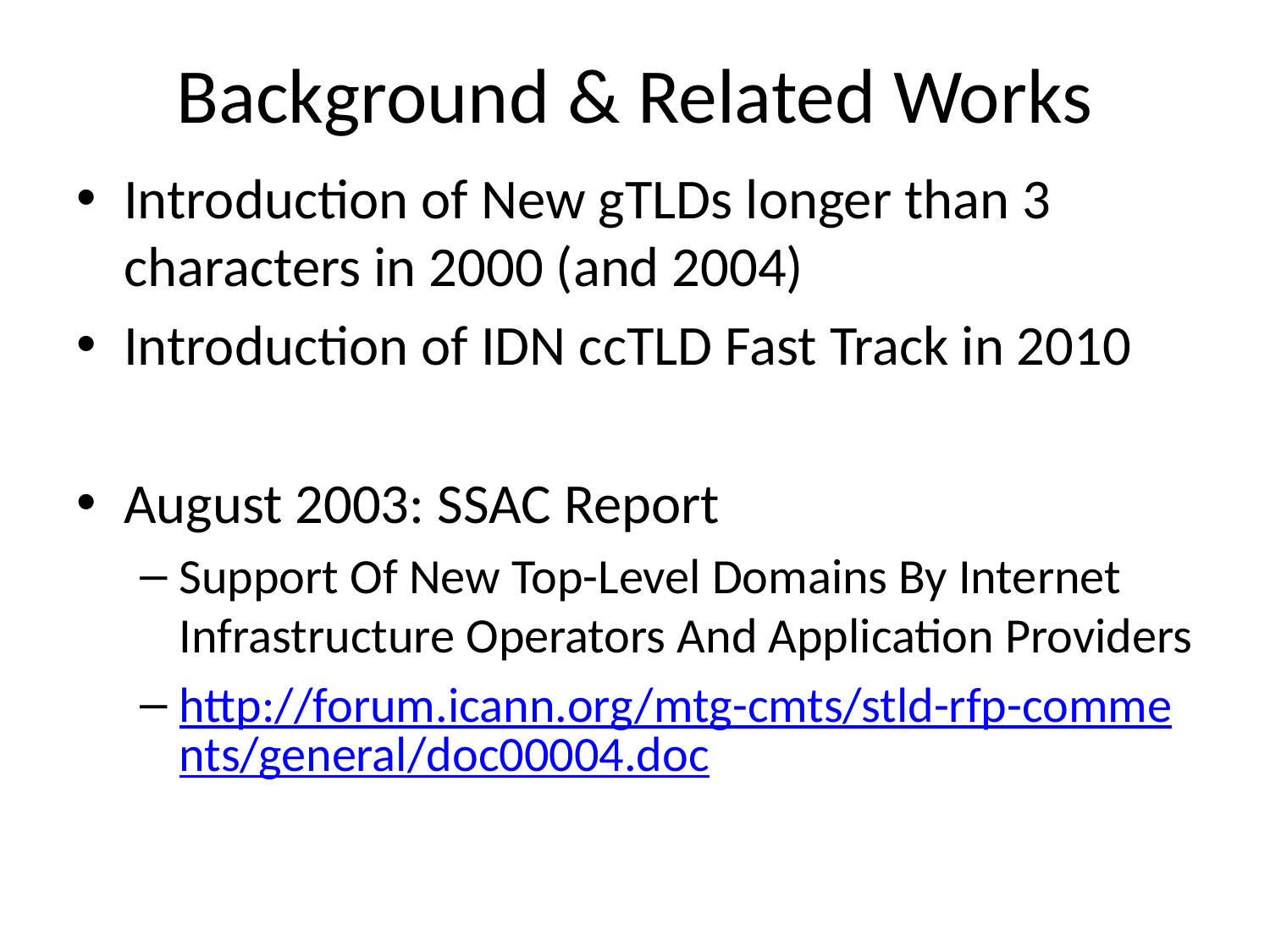

# Background & Related Works
Introduction of New gTLDs longer than 3 characters in 2000 (and 2004)
Introduction of IDN ccTLD Fast Track in 2010

August 2003: SSAC Report
Support Of New Top-Level Domains By Internet Infrastructure Operators And Application Providers
http://forum.icann.org/mtg-cmts/stld-rfp-comments/general/doc00004.doc